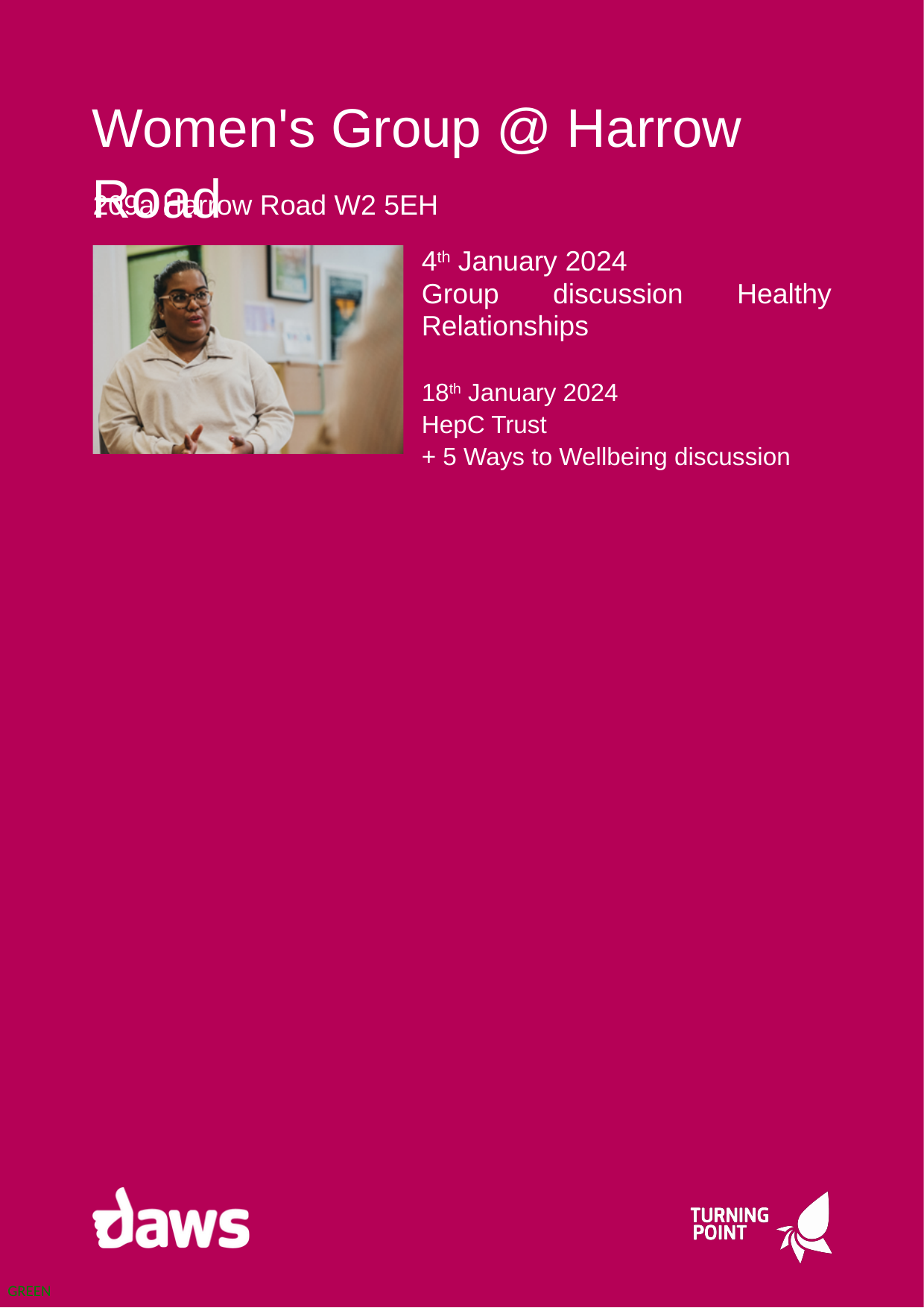

Women's Group @ Harrow Road
209a Harrow Road W2 5EH
4th January 2024
Group discussion Healthy Relationships

18th January 2024
HepC Trust
+ 5 Ways to Wellbeing discussion